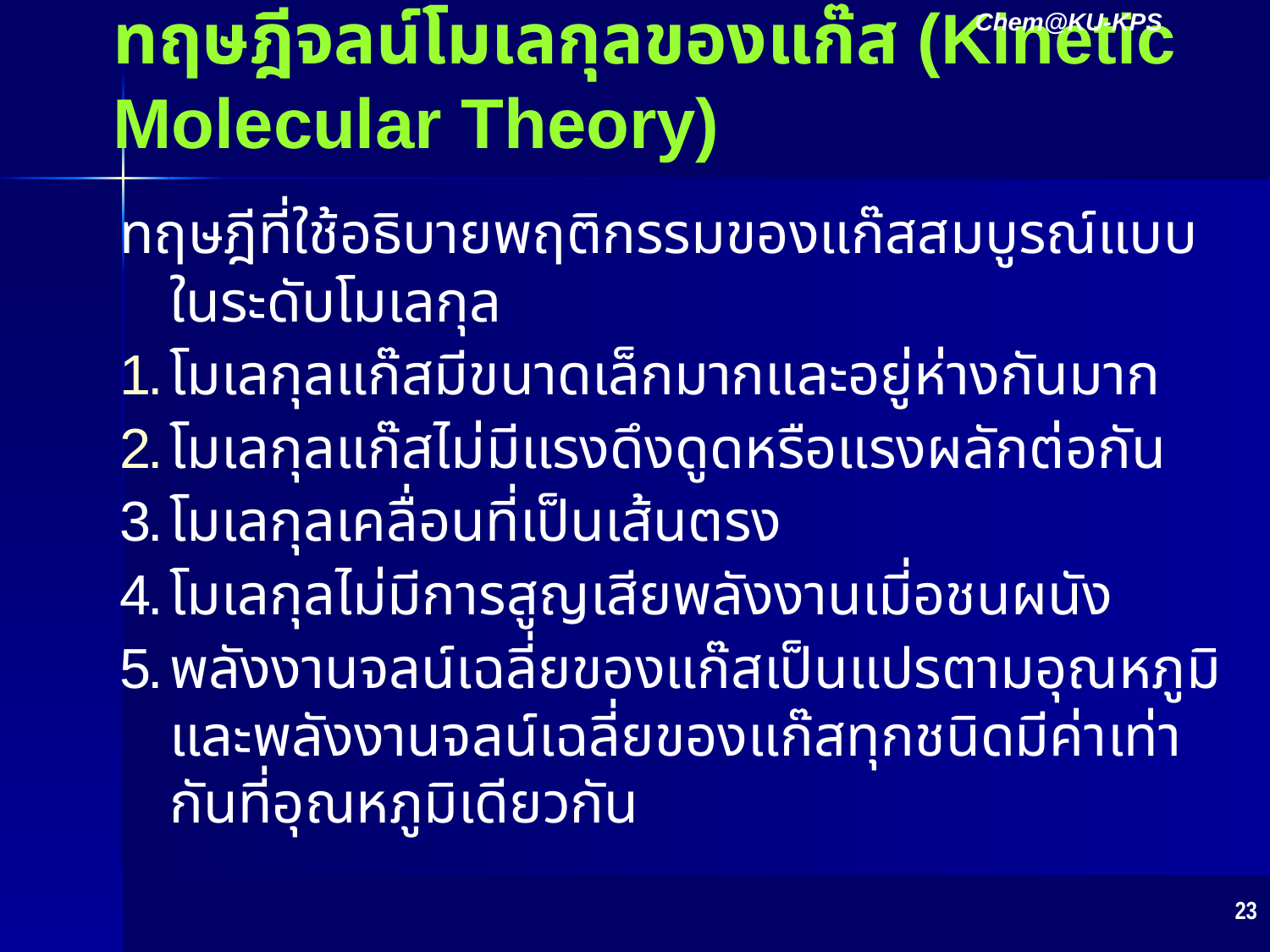

# ทฤษฎีจลน์โมเลกุลของแก๊ส (Kinetic Molecular Theory)
Chem@KU-KPS
ทฤษฎีที่ใช้อธิบายพฤติกรรมของแก๊สสมบูรณ์แบบในระดับโมเลกุล
โมเลกุลแก๊สมีขนาดเล็กมากและอยู่ห่างกันมาก
โมเลกุลแก๊สไม่มีแรงดึงดูดหรือแรงผลักต่อกัน
โมเลกุลเคลื่อนที่เป็นเส้นตรง
โมเลกุลไม่มีการสูญเสียพลังงานเมี่อชนผนัง
พลังงานจลน์เฉลี่ยของแก๊สเป็นแปรตามอุณหภูมิ และพลังงานจลน์เฉลี่ยของแก๊สทุกชนิดมีค่าเท่ากันที่อุณหภูมิเดียวกัน
23